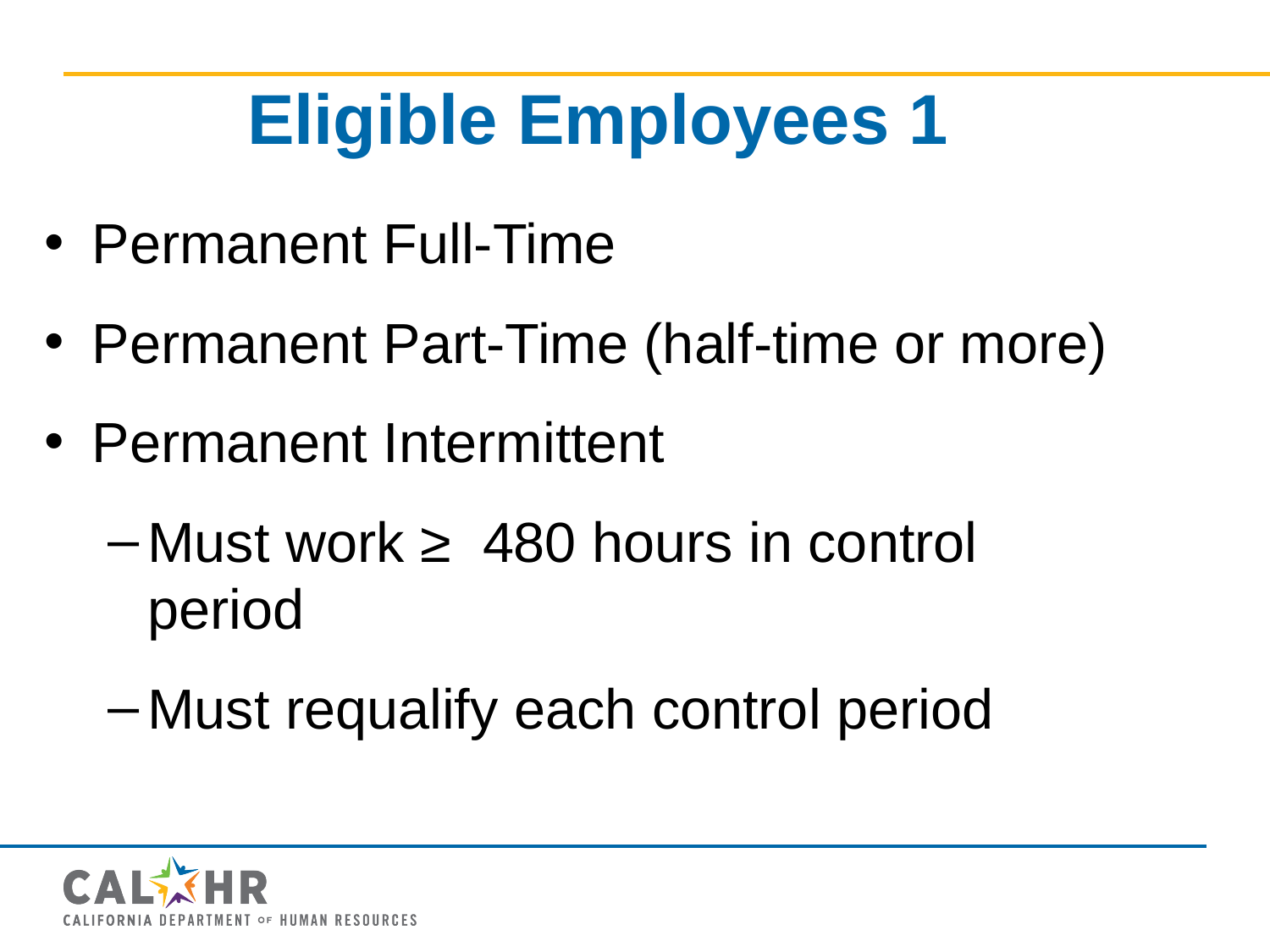

# Eligible Employees 1
Permanent Full-Time
Permanent Part-Time (half-time or more)
Permanent Intermittent
Must work ≥  480 hours in control period
Must requalify each control period